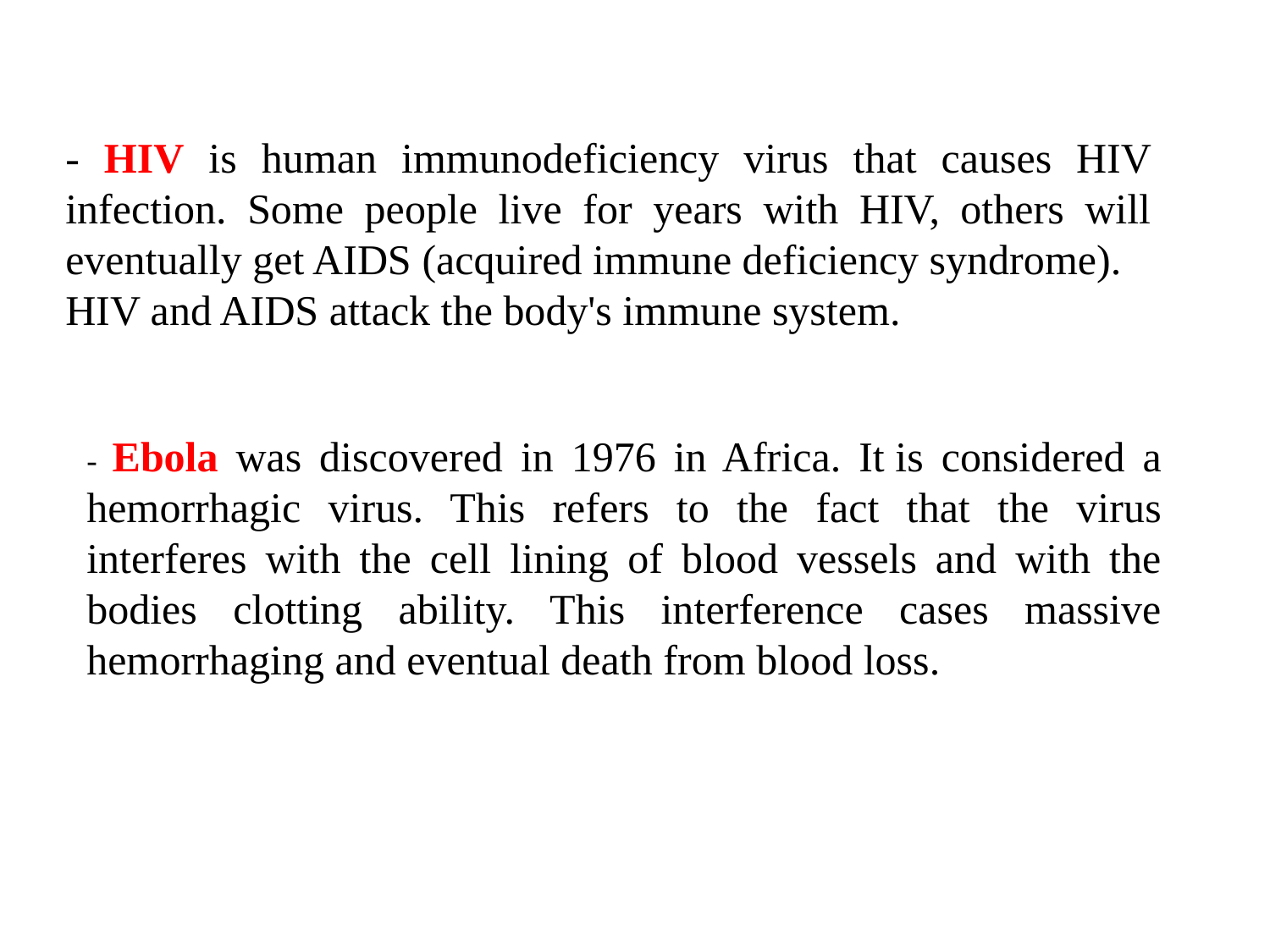

- HIV is human immunodeficiency virus that causes HIV infection. Some people live for years with HIV, others will eventually get AIDS (acquired immune deficiency syndrome).
HIV and AIDS attack the body's immune system.
- Ebola was discovered in 1976 in Africa. It is considered a hemorrhagic virus. This refers to the fact that the virus interferes with the cell lining of blood vessels and with the bodies clotting ability. This interference cases massive hemorrhaging and eventual death from blood loss.